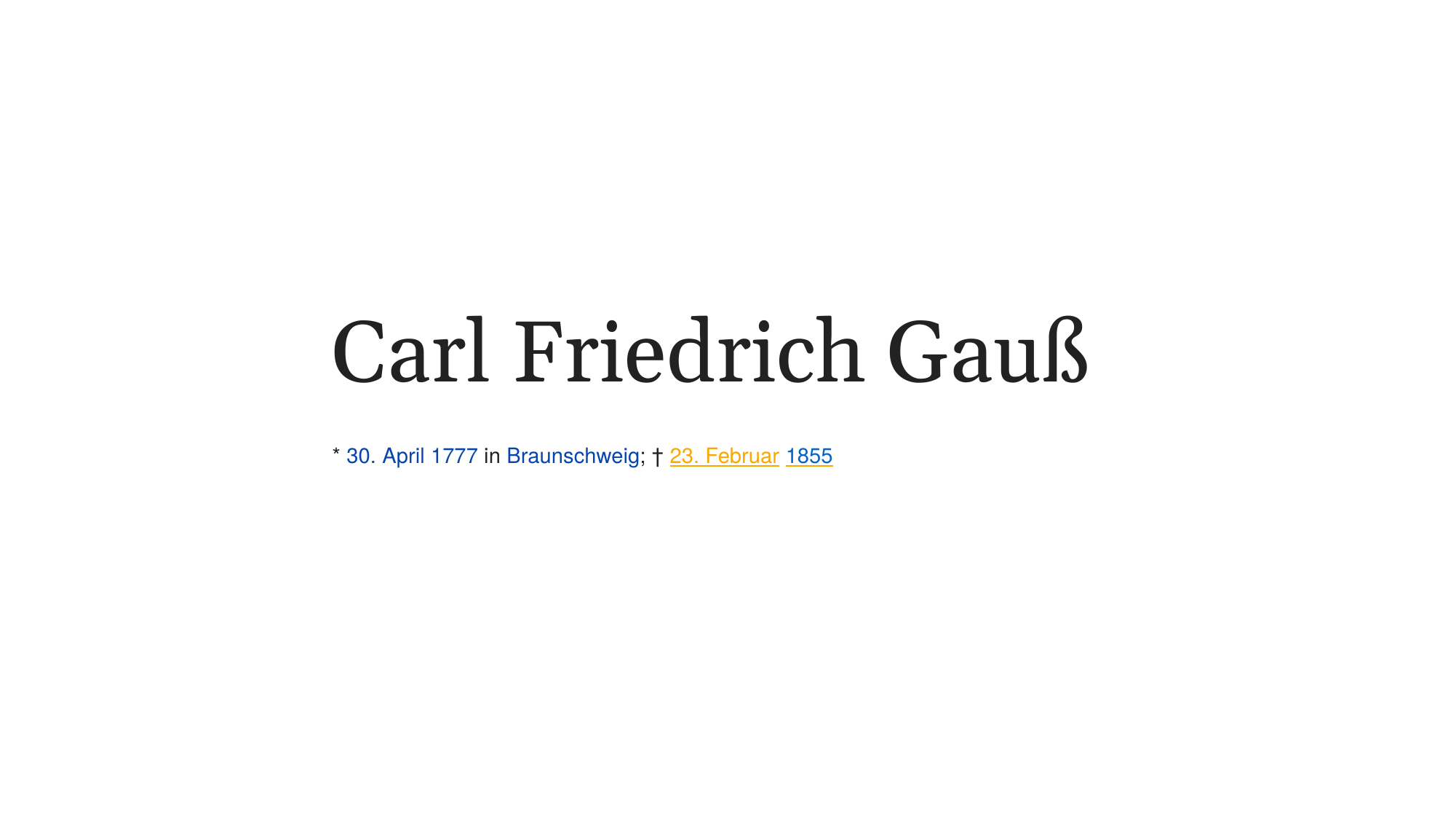

Carl Friedrich Gauß
* 30. April 1777 in Braunschweig; † 23. Februar 1855